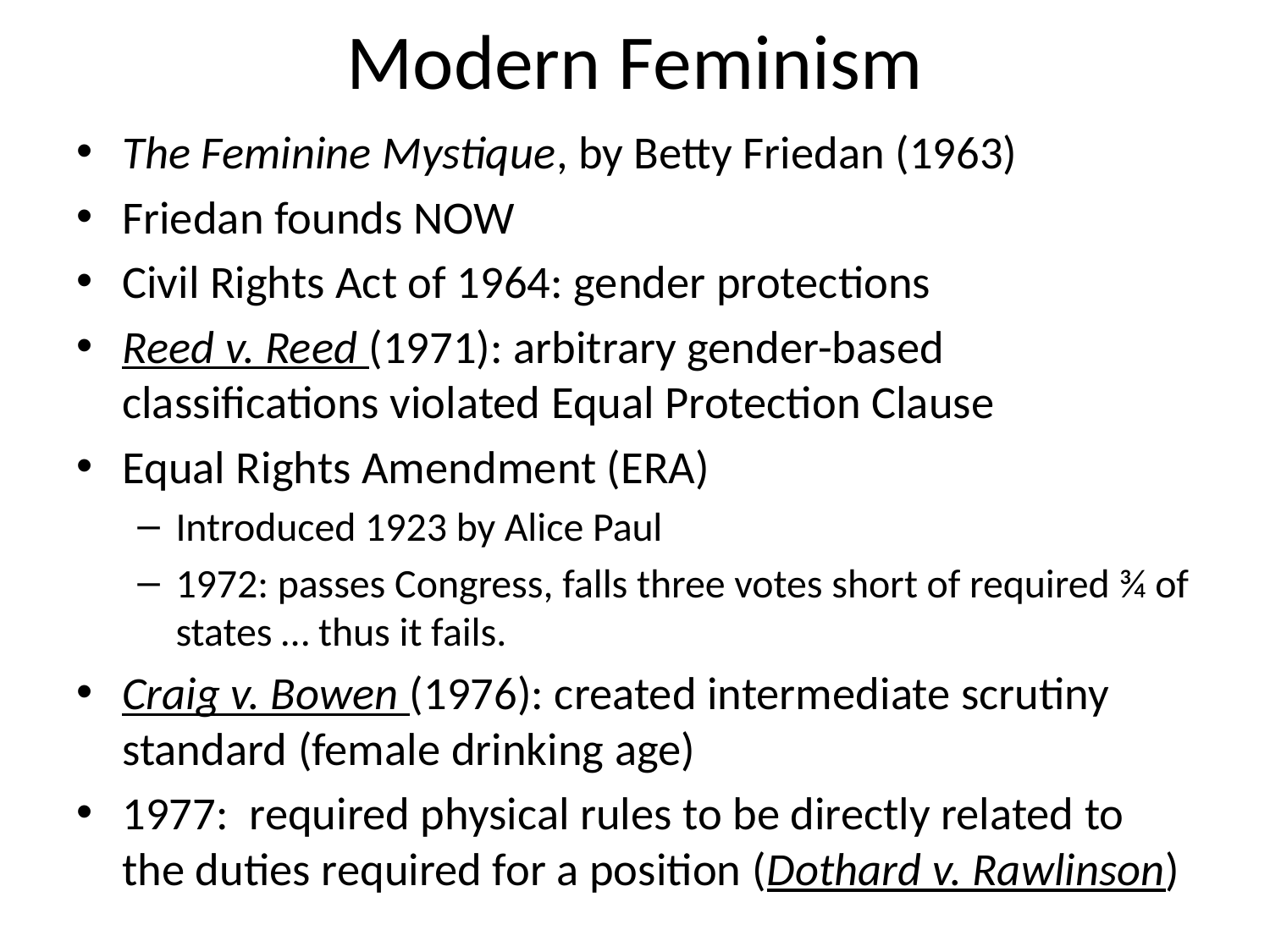

# Modern Feminism
The Feminine Mystique, by Betty Friedan (1963)
Friedan founds NOW
Civil Rights Act of 1964: gender protections
Reed v. Reed (1971): arbitrary gender-based classifications violated Equal Protection Clause
Equal Rights Amendment (ERA)
Introduced 1923 by Alice Paul
1972: passes Congress, falls three votes short of required ¾ of states … thus it fails.
Craig v. Bowen (1976): created intermediate scrutiny standard (female drinking age)
1977:  required physical rules to be directly related to the duties required for a position (Dothard v. Rawlinson)